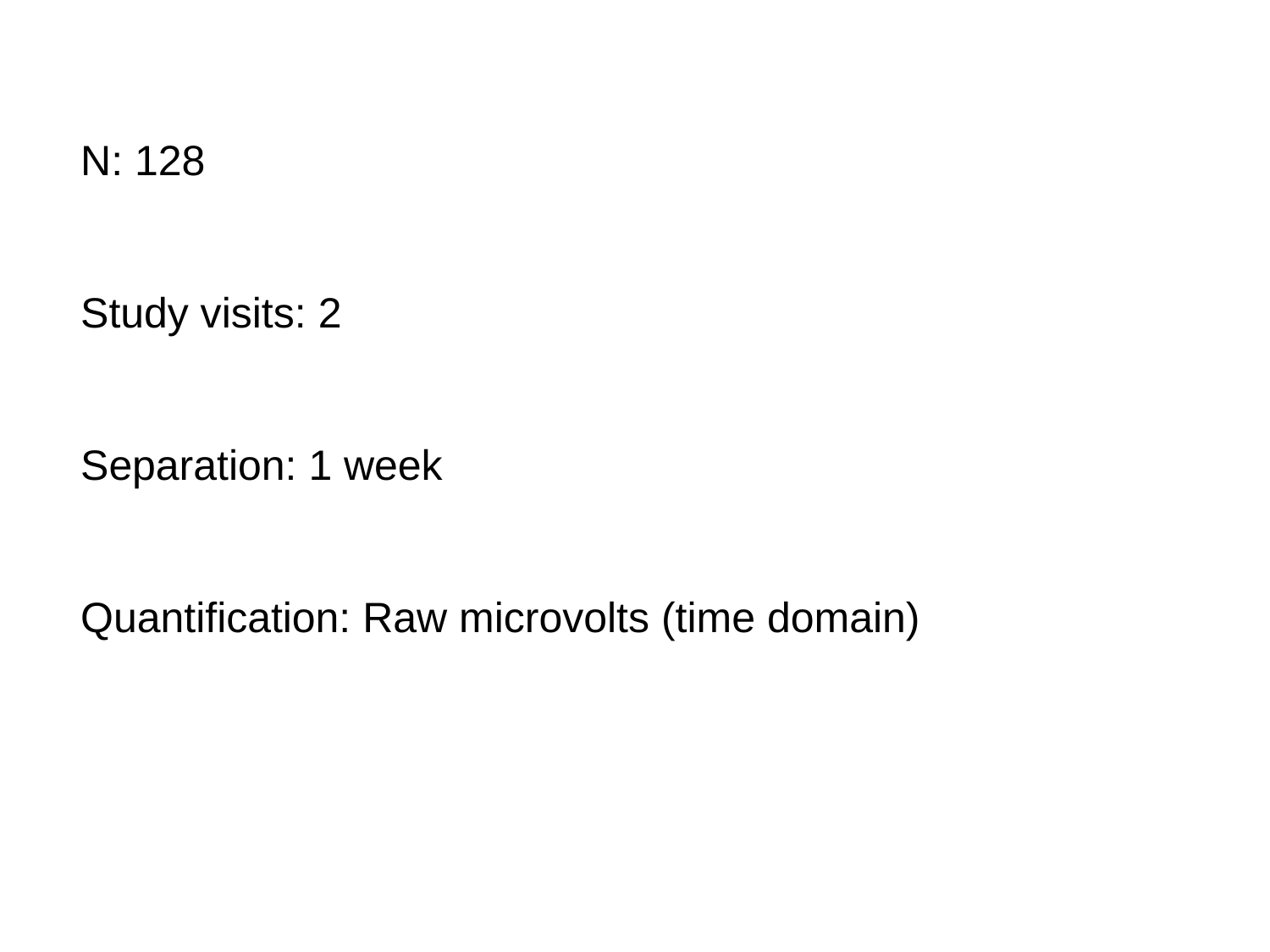

N: 128

Study visits: 2

Separation: 1 week

Quantification: Raw microvolts (time domain)